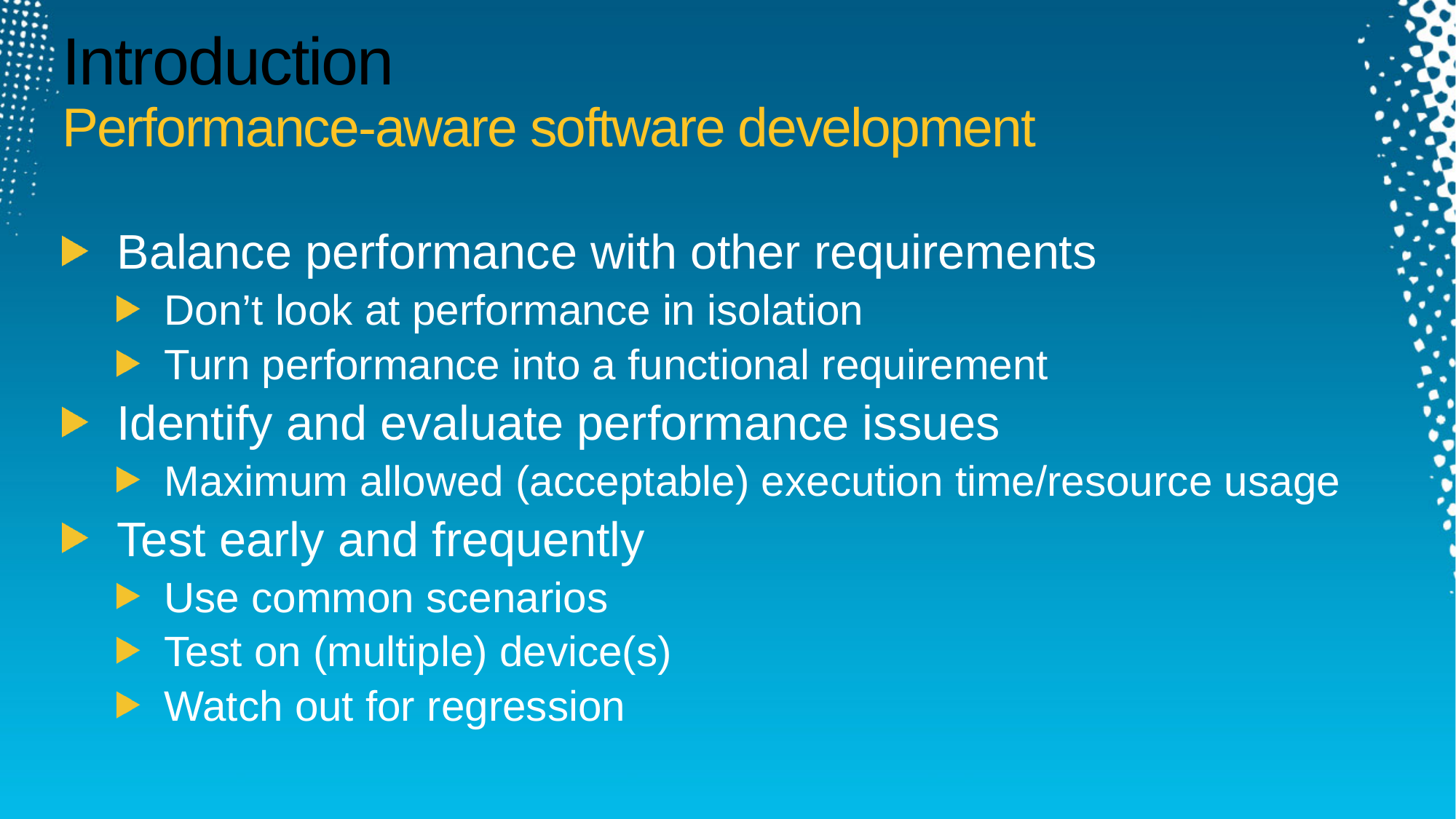

# Introduction Performance-aware software development
Balance performance with other requirements
Don’t look at performance in isolation
Turn performance into a functional requirement
Identify and evaluate performance issues
Maximum allowed (acceptable) execution time/resource usage
Test early and frequently
Use common scenarios
Test on (multiple) device(s)
Watch out for regression